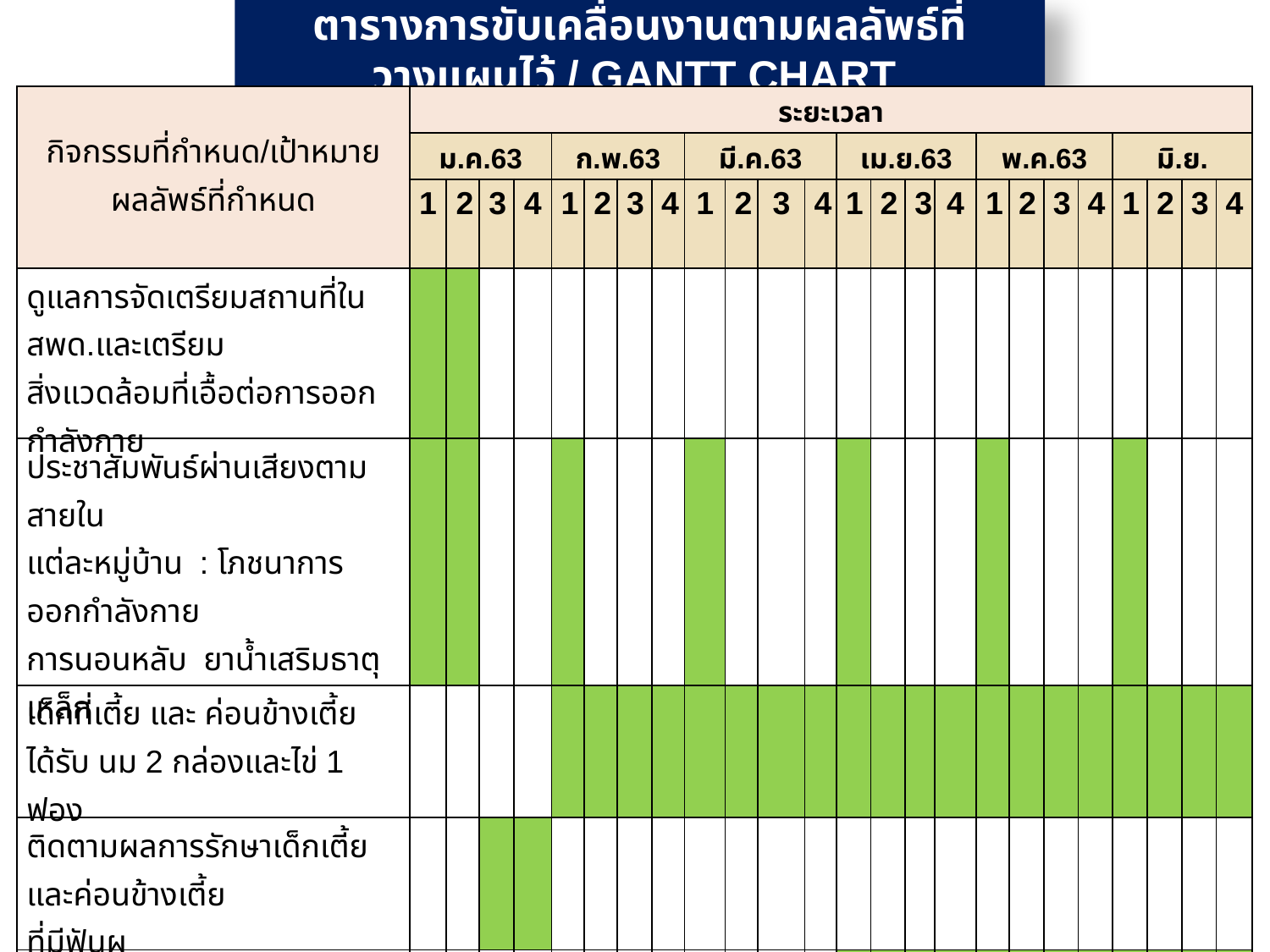

ตารางการขับเคลื่อนงานตามผลลัพธ์ที่วางแผนไว้ / GANTT CHART
| กิจกรรมที่กำหนด/เป้าหมายผลลัพธ์ที่กำหนด | ระยะเวลา |  |  |  |  |  |  |  |  |  |  |  |  |  |  |  |  |  |  |  |  |  |  |  |
| --- | --- | --- | --- | --- | --- | --- | --- | --- | --- | --- | --- | --- | --- | --- | --- | --- | --- | --- | --- | --- | --- | --- | --- | --- |
|  | ม.ค.63 |  |  |  | ก.พ.63 |  |  |  | มี.ค.63 |  |  |  | เม.ย.63 |  |  |  | พ.ค.63 |  |  |  | มิ.ย. |  |  |  |
|  | 1 | 2 | 3 | 4 | 1 | 2 | 3 | 4 | 1 | 2 | 3 | 4 | 1 | 2 | 3 | 4 | 1 | 2 | 3 | 4 | 1 | 2 | 3 | 4 |
| ดูแลการจัดเตรียมสถานที่ใน สพด.และเตรียม สิ่งแวดล้อมที่เอื้อต่อการออกกำลังกาย |  |  |  |  |  |  |  |  |  |  |  |  |  |  |  |  |  |  |  |  |  |  |  |  |
| ประชาสัมพันธ์ผ่านเสียงตามสายใน แต่ละหมู่บ้าน : โภชนาการ ออกกำลังกาย การนอนหลับ ยาน้ำเสริมธาตุเหล็ก |  |  |  |  |  |  |  |  |  |  |  |  |  |  |  |  |  |  |  |  |  |  |  |  |
| เด็กที่เตี้ย และ ค่อนข้างเตี้ย ได้รับ นม 2 กล่องและไข่ 1 ฟอง |  |  |  |  |  |  |  |  |  |  |  |  |  |  |  |  |  |  |  |  |  |  |  |  |
| ติดตามผลการรักษาเด็กเตี้ยและค่อนข้างเตี้ย ที่มีฟันผุ |  |  |  |  |  |  |  |  |  |  |  |  |  |  |  |  |  |  |  |  |  |  |  |  |
| ติดตาม สอบถาม ผู้ปกครองเรื่อง การนอนหลับ การได้รับยาน้ำเสริมธาตุเหล็ก |  |  |  |  |  |  |  |  |  |  |  |  |  |  |  |  |  |  |  |  |  |  |  |  |
| ติดตามการดำเนินกิจกรรมโดย รพ.สต. ในพื้นที่ |  |  |  |  |  |  |  |  |  |  |  |  |  |  |  |  |  |  |  |  |  |  |  |  |
| สรุปผลการดำเนินงานโครงการ คืนข้อมูล / วางแผนปีต่อไป | สิงหาคม – กันยายน |  |  |  |  |  |  |  |  |  |  |  |  |  |  |  |  |  |  |  |  |  |  |  |